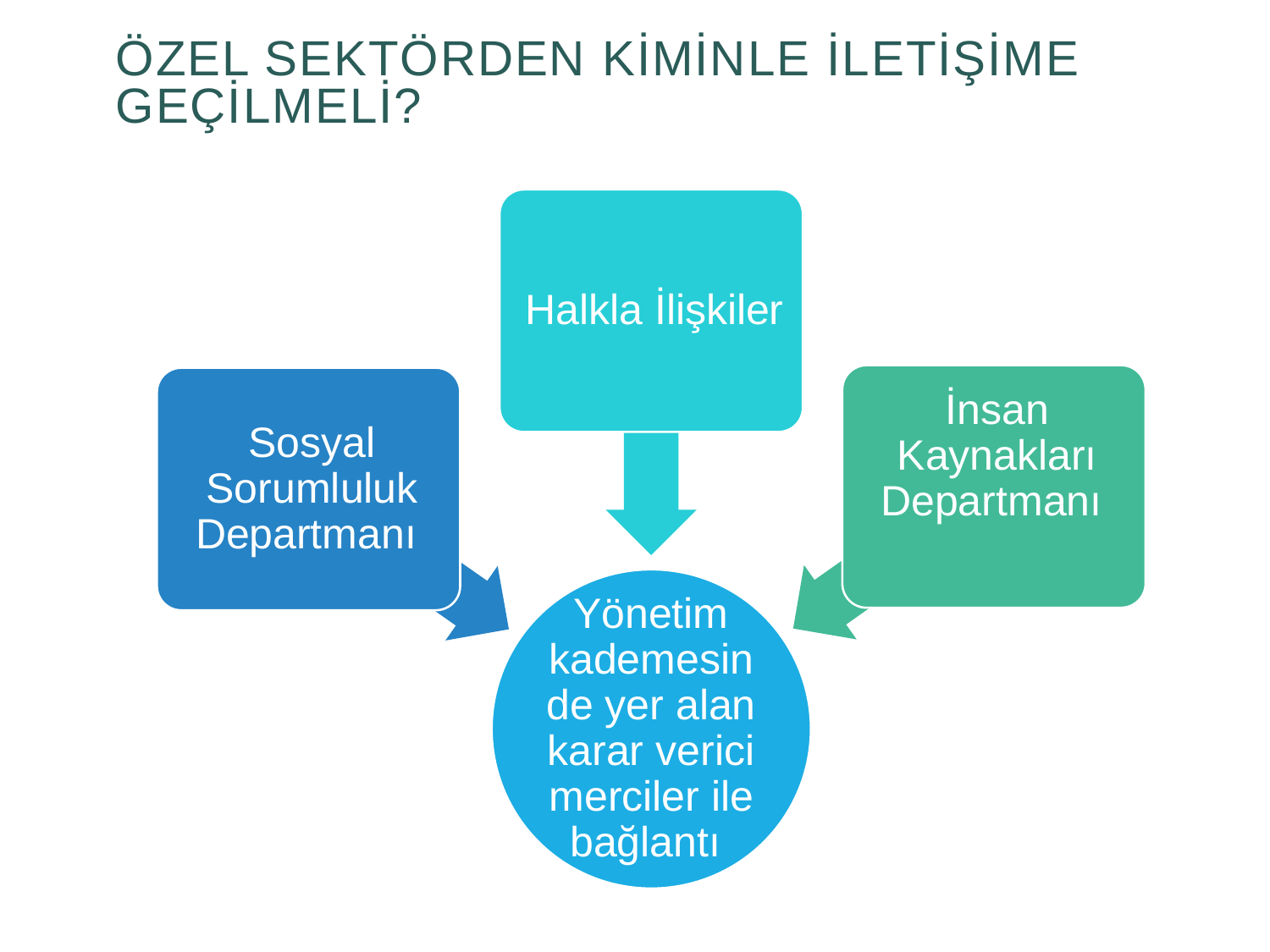

# Özel sektörden kiminle iletişime geçilmeli?
Yönetim kademesinde yer alan karar verici merciler ile bağlantı
Sosyal Sorumluluk Departmanı
Halkla İlişkiler
İnsan Kaynakları Departmanı